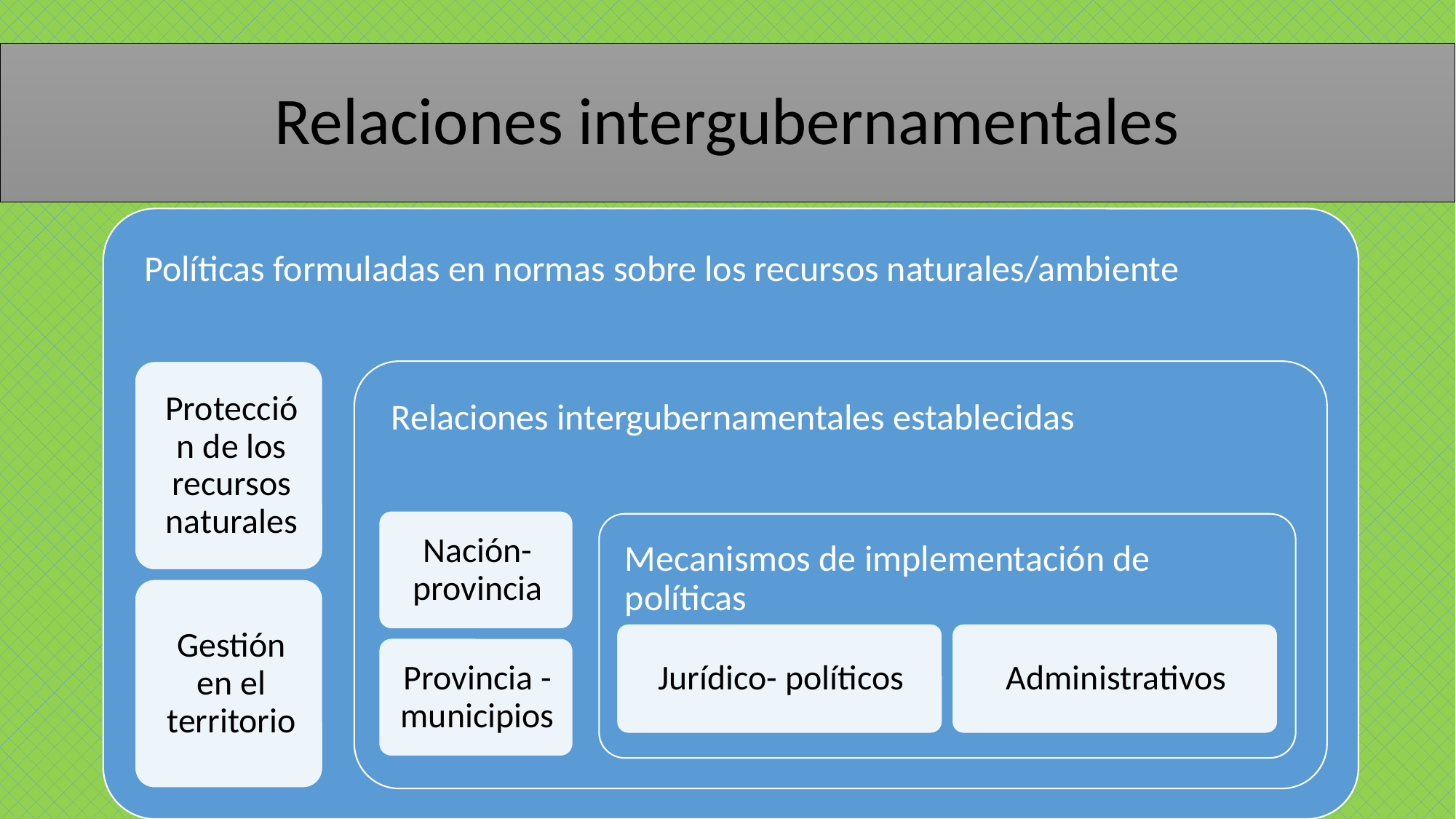

# Relaciones intergubernamentales
Políticas formuladas en normas sobre los recursos naturales/ambiente
Protección de los recursos naturales
Gestión en el territorio
Relaciones intergubernamentales establecidas
Nación- provincia
Provincia -municipios
Mecanismos de implementación de políticas
Jurídico- políticos
Administrativos